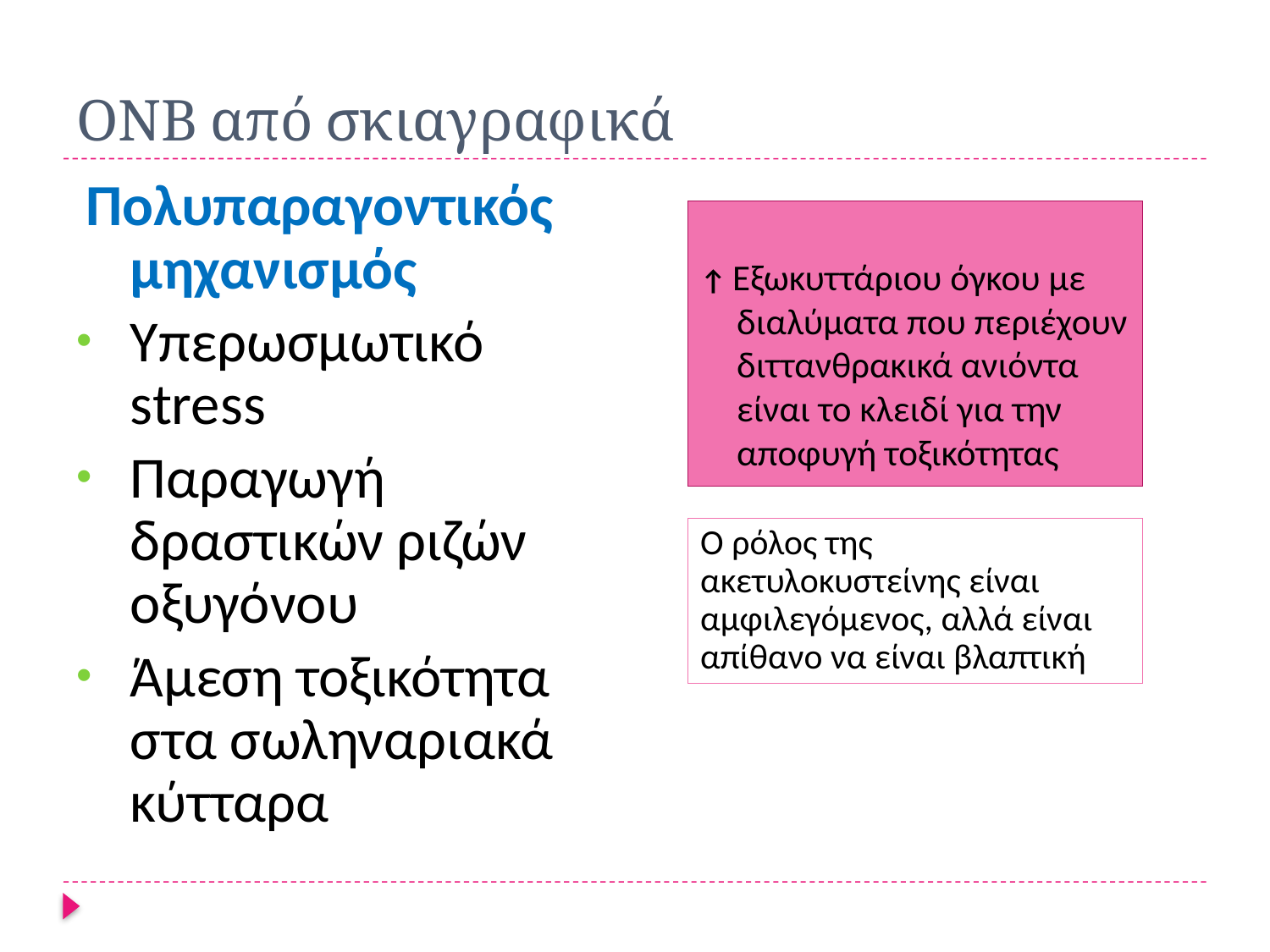

# ΟΝΒ από σκιαγραφικά
 Πολυπαραγοντικός μηχανισμός
Υπερωσμωτικό stress
Παραγωγή δραστικών ριζών οξυγόνου
Άμεση τοξικότητα στα σωληναριακά κύτταρα

↑ Εξωκυττάριου όγκου με διαλύματα που περιέχουν διττανθρακικά ανιόντα είναι το κλειδί για την αποφυγή τοξικότητας
Ο ρόλος της ακετυλοκυστείνης είναι αμφιλεγόμενος, αλλά είναι απίθανο να είναι βλαπτική